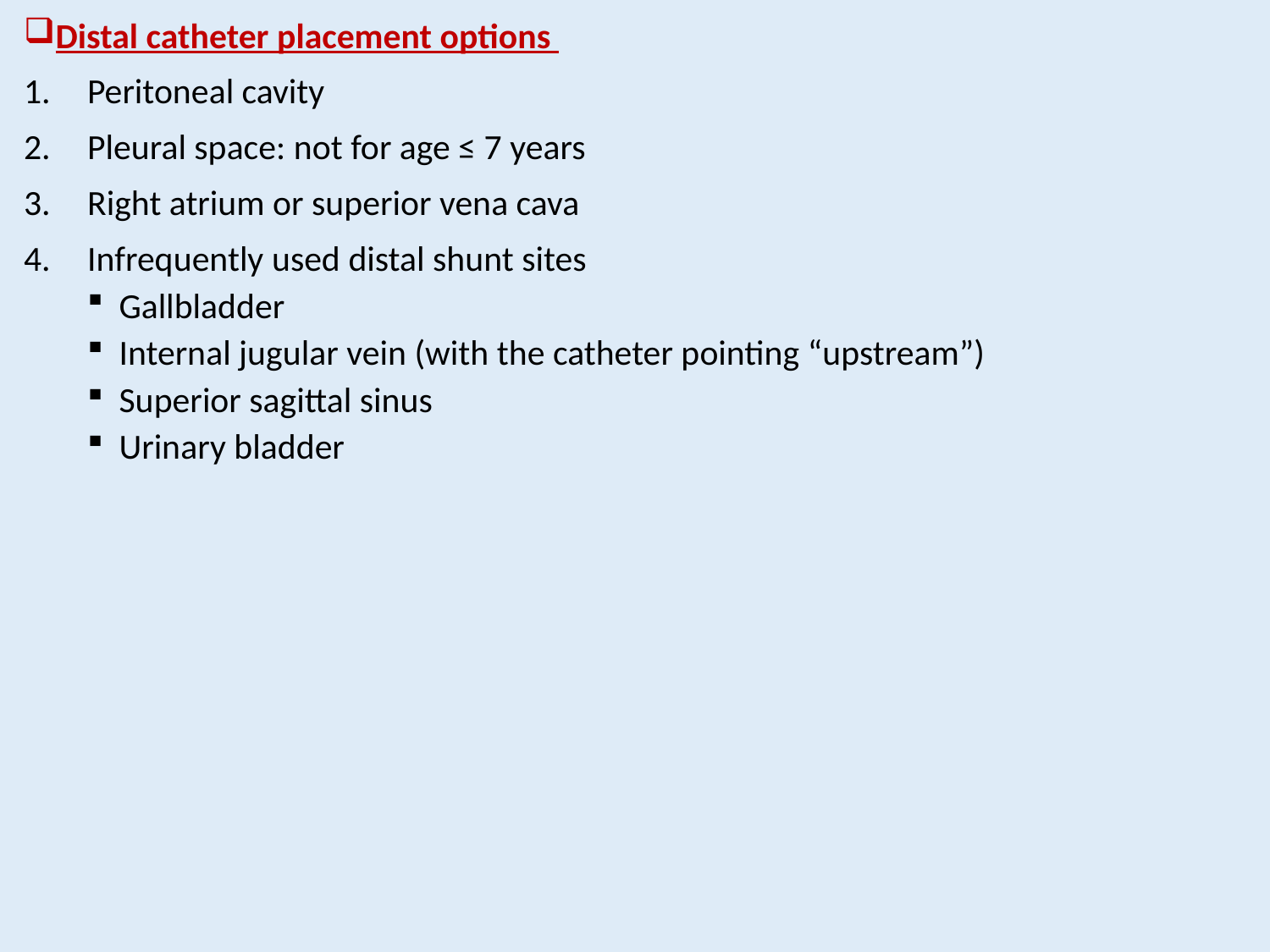

Distal catheter placement options
Peritoneal cavity
Pleural space: not for age ≤ 7 years
Right atrium or superior vena cava
Infrequently used distal shunt sites
Gallbladder
Internal jugular vein (with the catheter pointing “upstream”)
Superior sagittal sinus
Urinary bladder